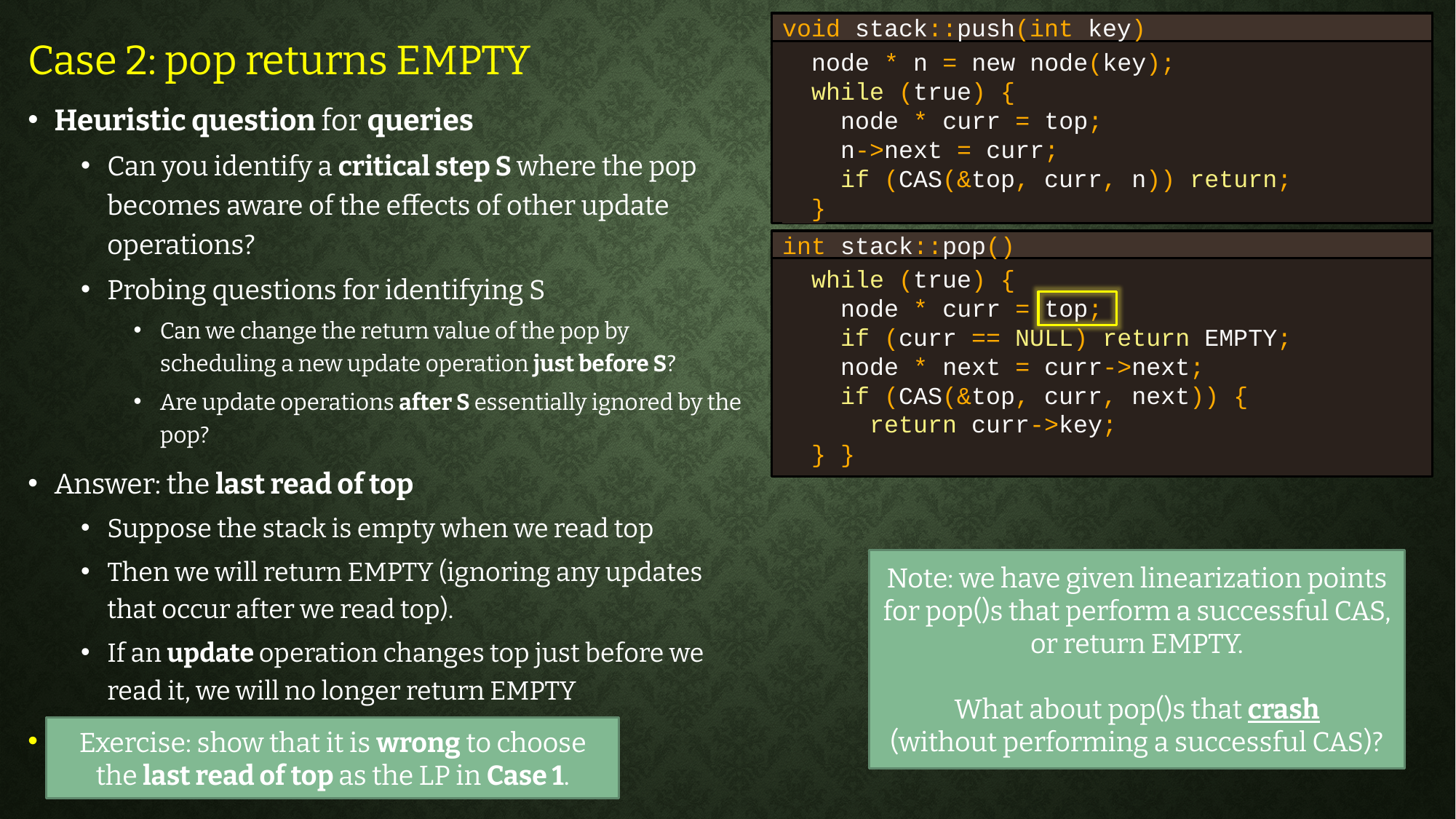

void stack::push(int key)
Case 2: pop returns EMPTY
Heuristic question for queries
Can you identify a critical step S where the pop becomes aware of the effects of other update operations?
Probing questions for identifying S
Can we change the return value of the pop by scheduling a new update operation just before S?
Are update operations after S essentially ignored by the pop?
Answer: the last read of top
Suppose the stack is empty when we read top
Then we will return EMPTY (ignoring any updates that occur after we read top).
If an update operation changes top just before we read it, we will no longer return EMPTY
So, we linearize at the last read of top
  node * n = new node(key);
  while (true) {
    node * curr = top;
    n->next = curr;
    if (CAS(&top, curr, n)) return;
  }
int stack::pop()
  while (true) {
    node * curr = top;
    if (curr == NULL) return EMPTY;
    node * next = curr->next;
    if (CAS(&top, curr, next)) {
      return curr->key;
  } }

Note: we have given linearization points for pop()s that perform a successful CAS, or return EMPTY.

What about pop()s that crash
(without performing a successful CAS)?
Exercise: show that it is wrong to choose the last read of top as the LP in Case 1.